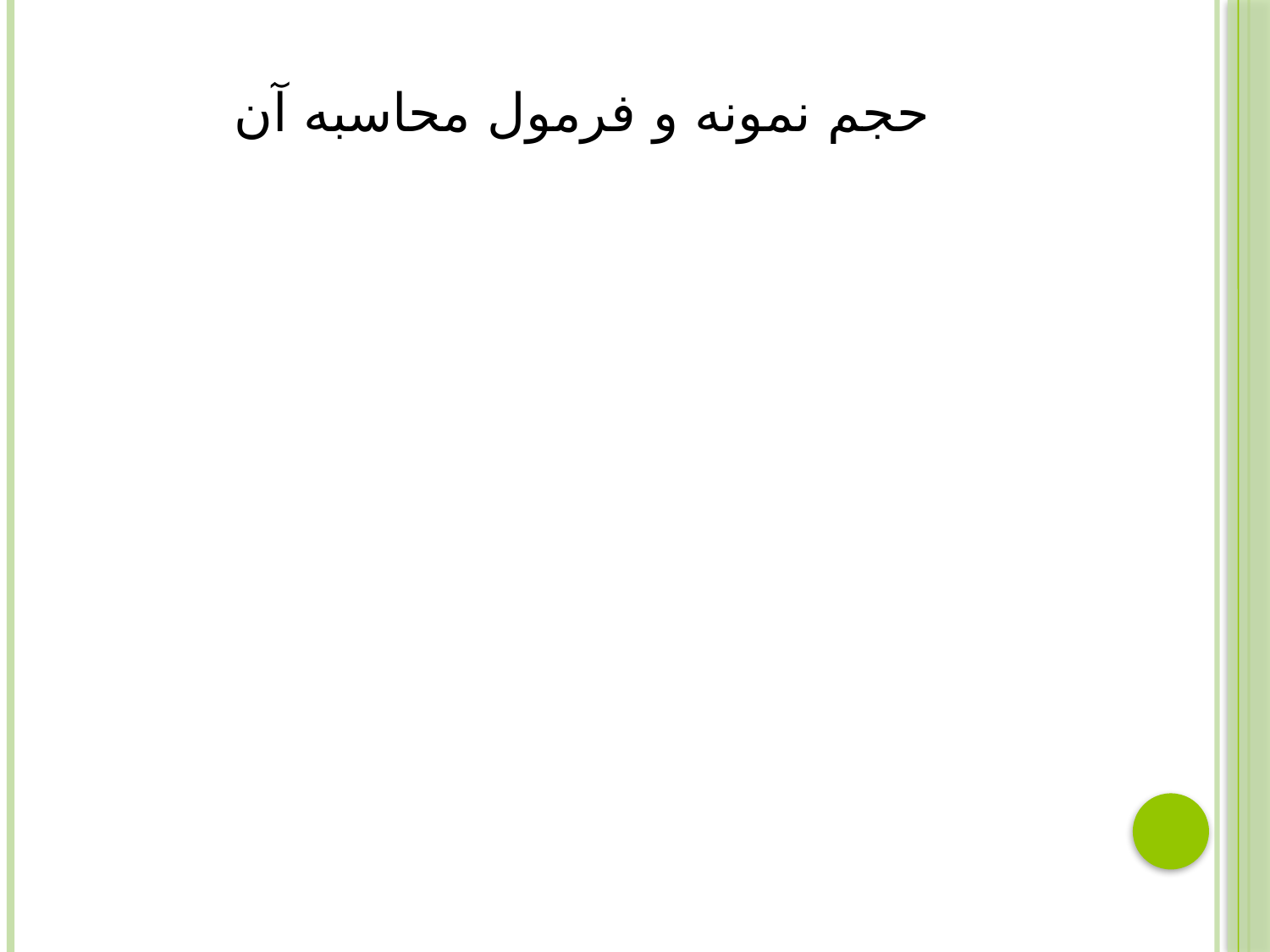

# حجم نمونه و فرمول محاسبه آن